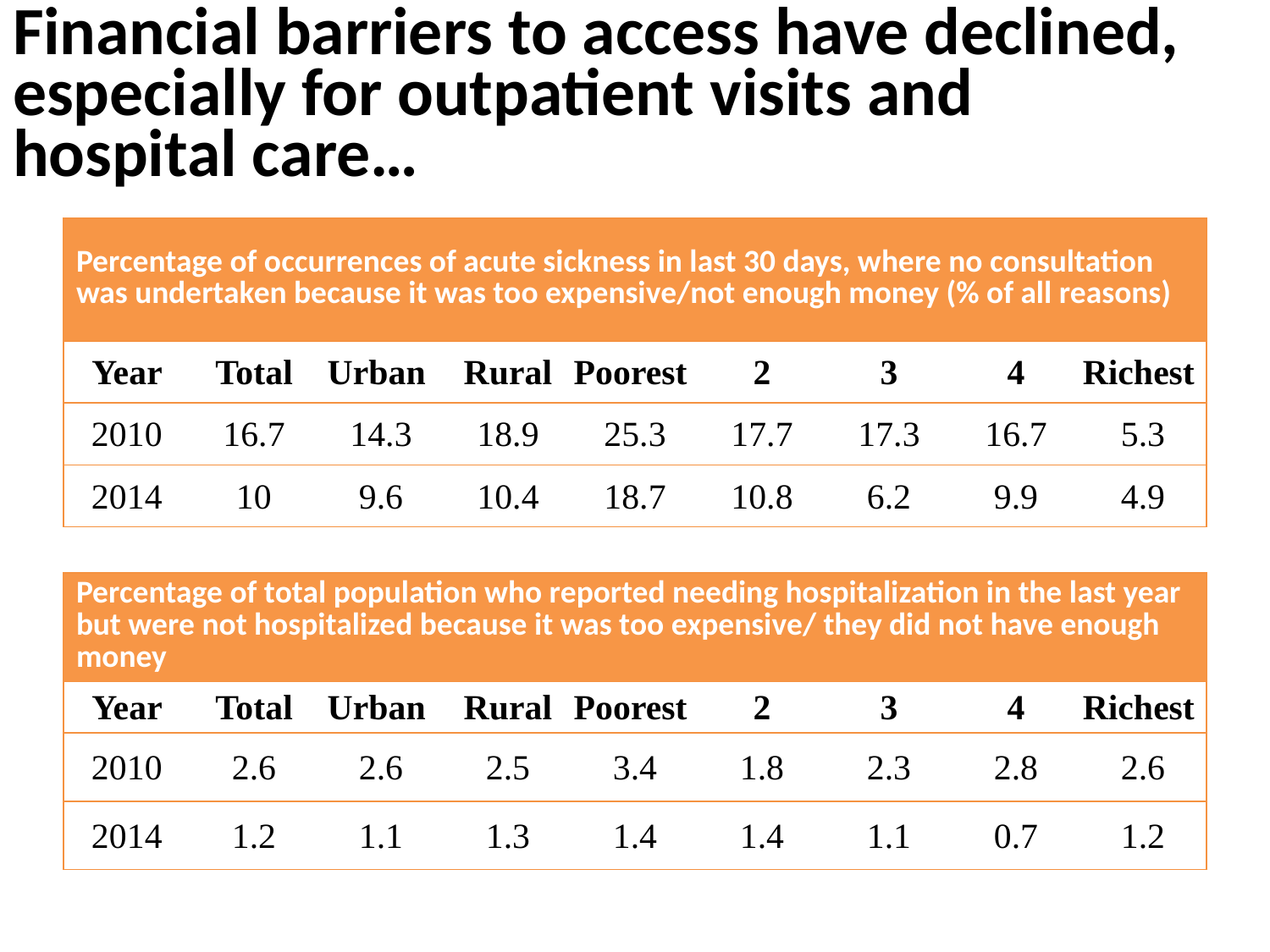

# Financial barriers to access have declined, especially for outpatient visits and hospital care…
| Percentage of occurrences of acute sickness in last 30 days, where no consultation was undertaken because it was too expensive/not enough money (% of all reasons) |  |  |  |  |  |  |  |  |
| --- | --- | --- | --- | --- | --- | --- | --- | --- |
| Year | Total | Urban | Rural | Poorest | 2 | 3 | 4 | Richest |
| 2010 | 16.7 | 14.3 | 18.9 | 25.3 | 17.7 | 17.3 | 16.7 | 5.3 |
| 2014 | 10 | 9.6 | 10.4 | 18.7 | 10.8 | 6.2 | 9.9 | 4.9 |
| Percentage of total population who reported needing hospitalization in the last year but were not hospitalized because it was too expensive/ they did not have enough money |  |  |  |  |  |  |  |  |
| --- | --- | --- | --- | --- | --- | --- | --- | --- |
| Year | Total | Urban | Rural | Poorest | 2 | 3 | 4 | Richest |
| 2010 | 2.6 | 2.6 | 2.5 | 3.4 | 1.8 | 2.3 | 2.8 | 2.6 |
| 2014 | 1.2 | 1.1 | 1.3 | 1.4 | 1.4 | 1.1 | 0.7 | 1.2 |